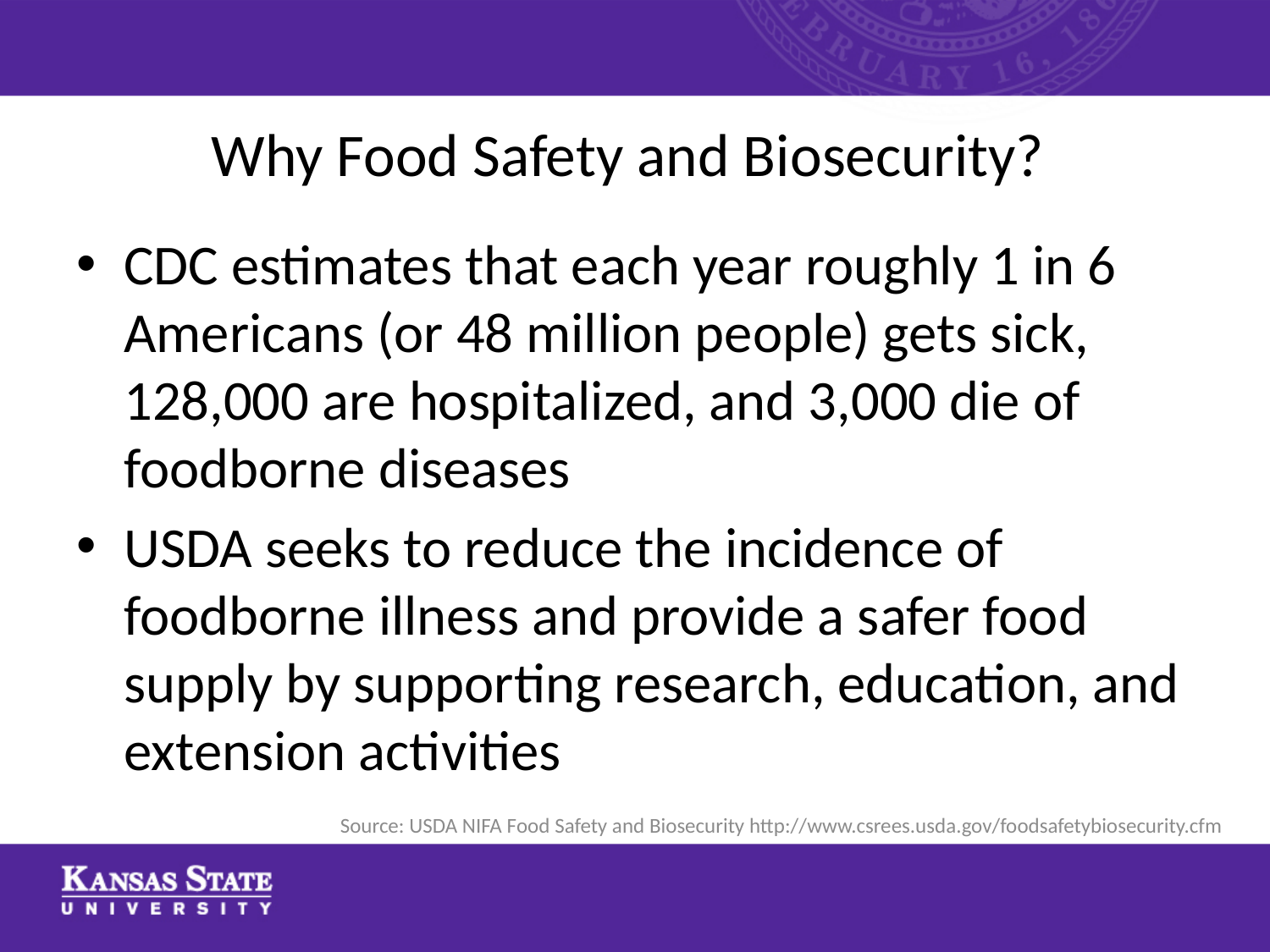

# Why Food Safety and Biosecurity?
CDC estimates that each year roughly 1 in 6 Americans (or 48 million people) gets sick, 128,000 are hospitalized, and 3,000 die of foodborne diseases
USDA seeks to reduce the incidence of foodborne illness and provide a safer food supply by supporting research, education, and extension activities
Source: USDA NIFA Food Safety and Biosecurity http://www.csrees.usda.gov/foodsafetybiosecurity.cfm